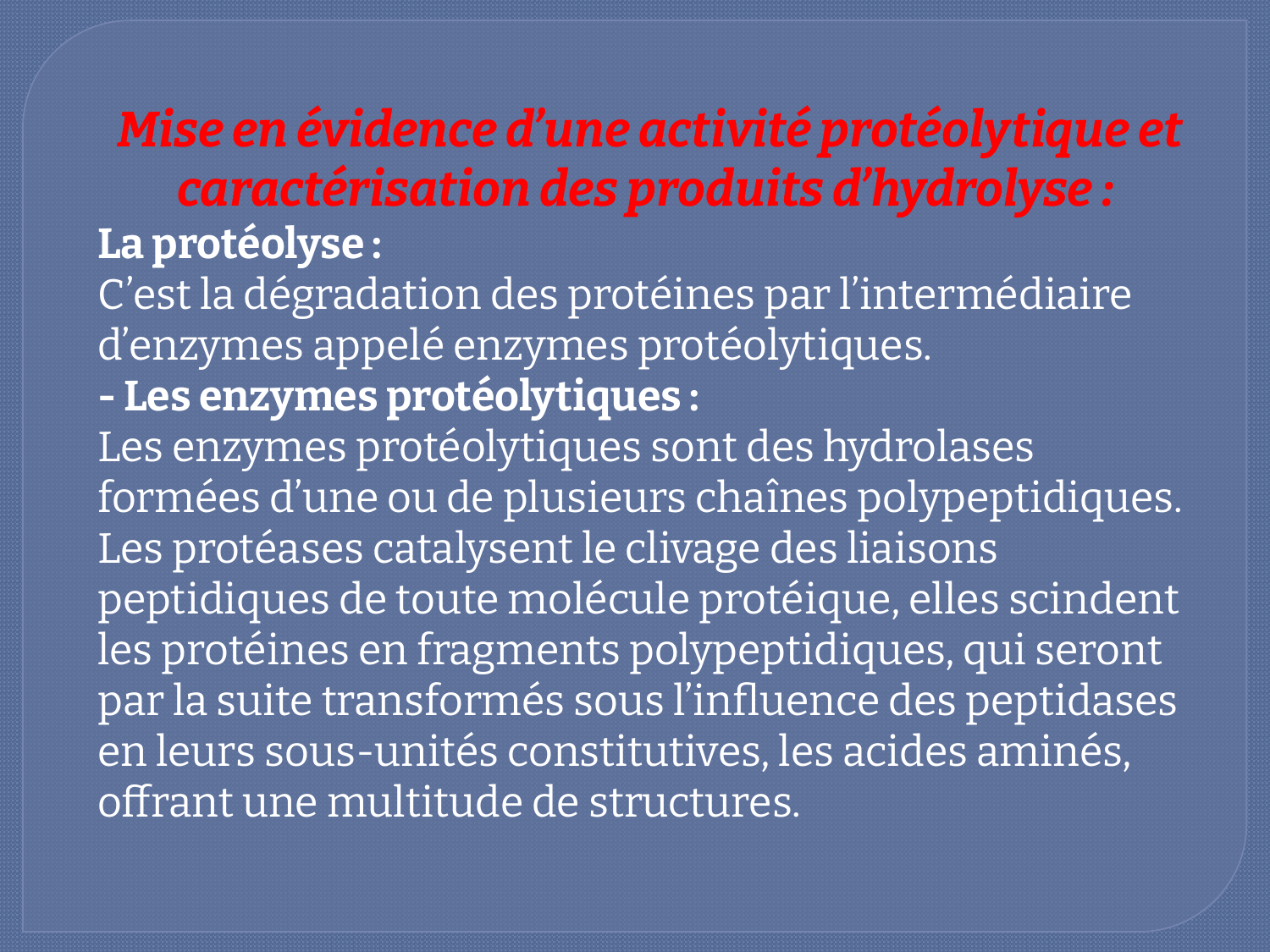

Mise en évidence d’une activité protéolytique et caractérisation des produits d’hydrolyse :
La protéolyse :
C’est la dégradation des protéines par l’intermédiaire d’enzymes appelé enzymes protéolytiques.
- Les enzymes protéolytiques :
Les enzymes protéolytiques sont des hydrolases formées d’une ou de plusieurs chaînes polypeptidiques. Les protéases catalysent le clivage des liaisons peptidiques de toute molécule protéique, elles scindent les protéines en fragments polypeptidiques, qui seront par la suite transformés sous l’influence des peptidases en leurs sous-unités constitutives, les acides aminés, offrant une multitude de structures.